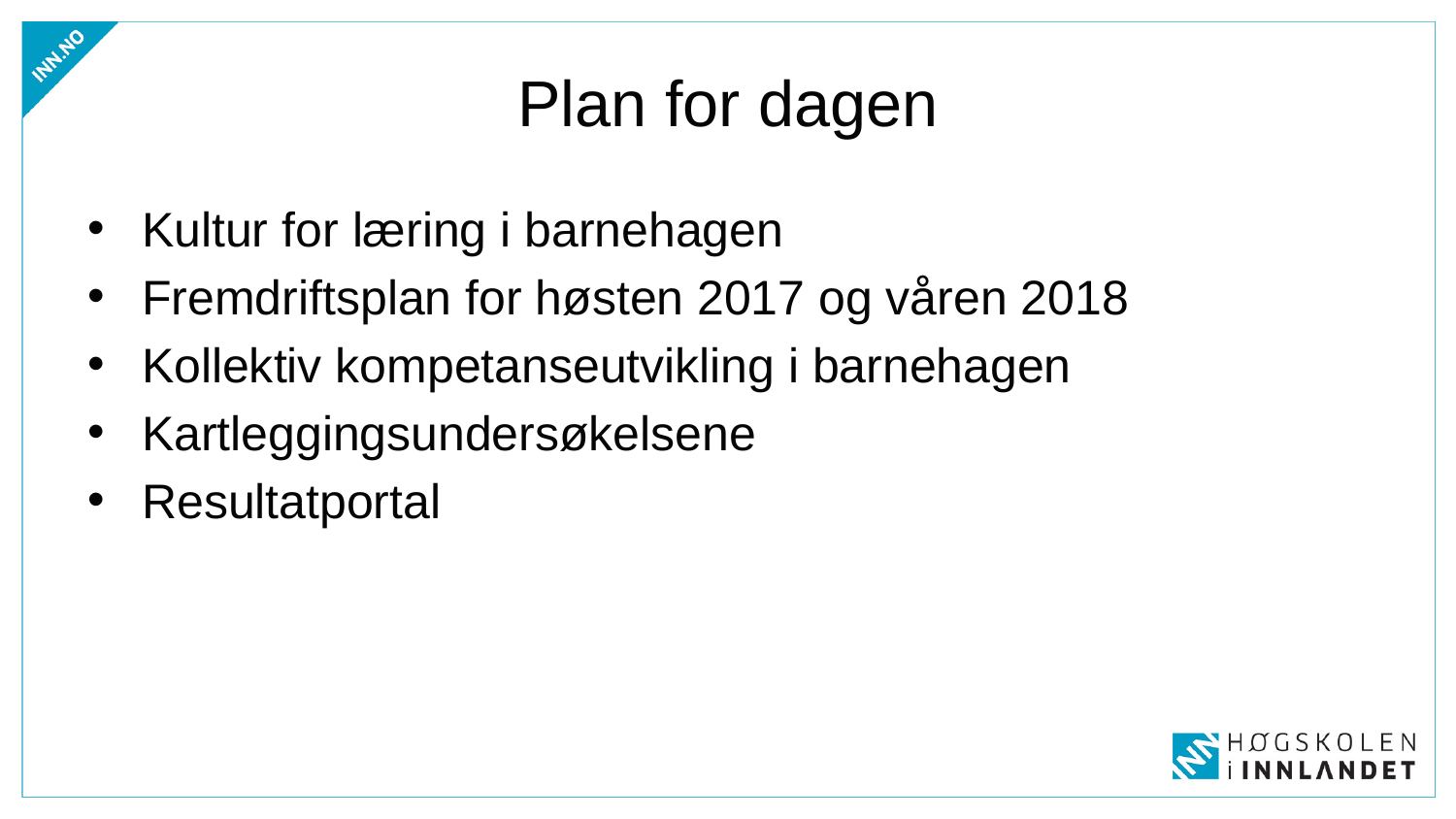

# Plan for dagen
Kultur for læring i barnehagen
Fremdriftsplan for høsten 2017 og våren 2018
Kollektiv kompetanseutvikling i barnehagen
Kartleggingsundersøkelsene
Resultatportal